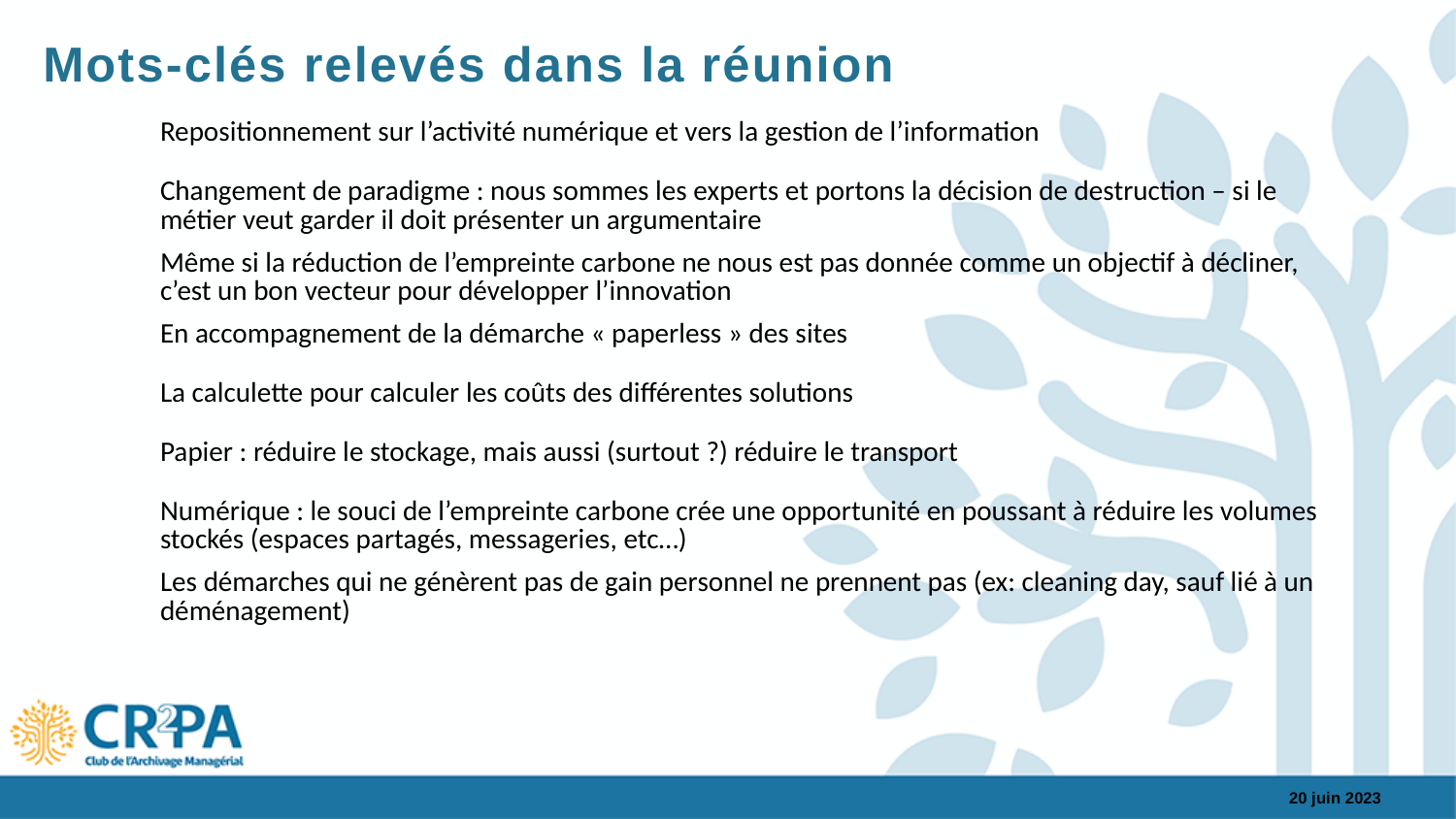

# Mots-clés relevés dans la réunion
| Repositionnement sur l’activité numérique et vers la gestion de l’information |
| --- |
| Changement de paradigme : nous sommes les experts et portons la décision de destruction – si le métier veut garder il doit présenter un argumentaire |
| Même si la réduction de l’empreinte carbone ne nous est pas donnée comme un objectif à décliner, c’est un bon vecteur pour développer l’innovation |
| En accompagnement de la démarche « paperless » des sites |
| La calculette pour calculer les coûts des différentes solutions |
| Papier : réduire le stockage, mais aussi (surtout ?) réduire le transport |
| Numérique : le souci de l’empreinte carbone crée une opportunité en poussant à réduire les volumes stockés (espaces partagés, messageries, etc…) |
| Les démarches qui ne génèrent pas de gain personnel ne prennent pas (ex: cleaning day, sauf lié à un déménagement) |
20 juin 2023